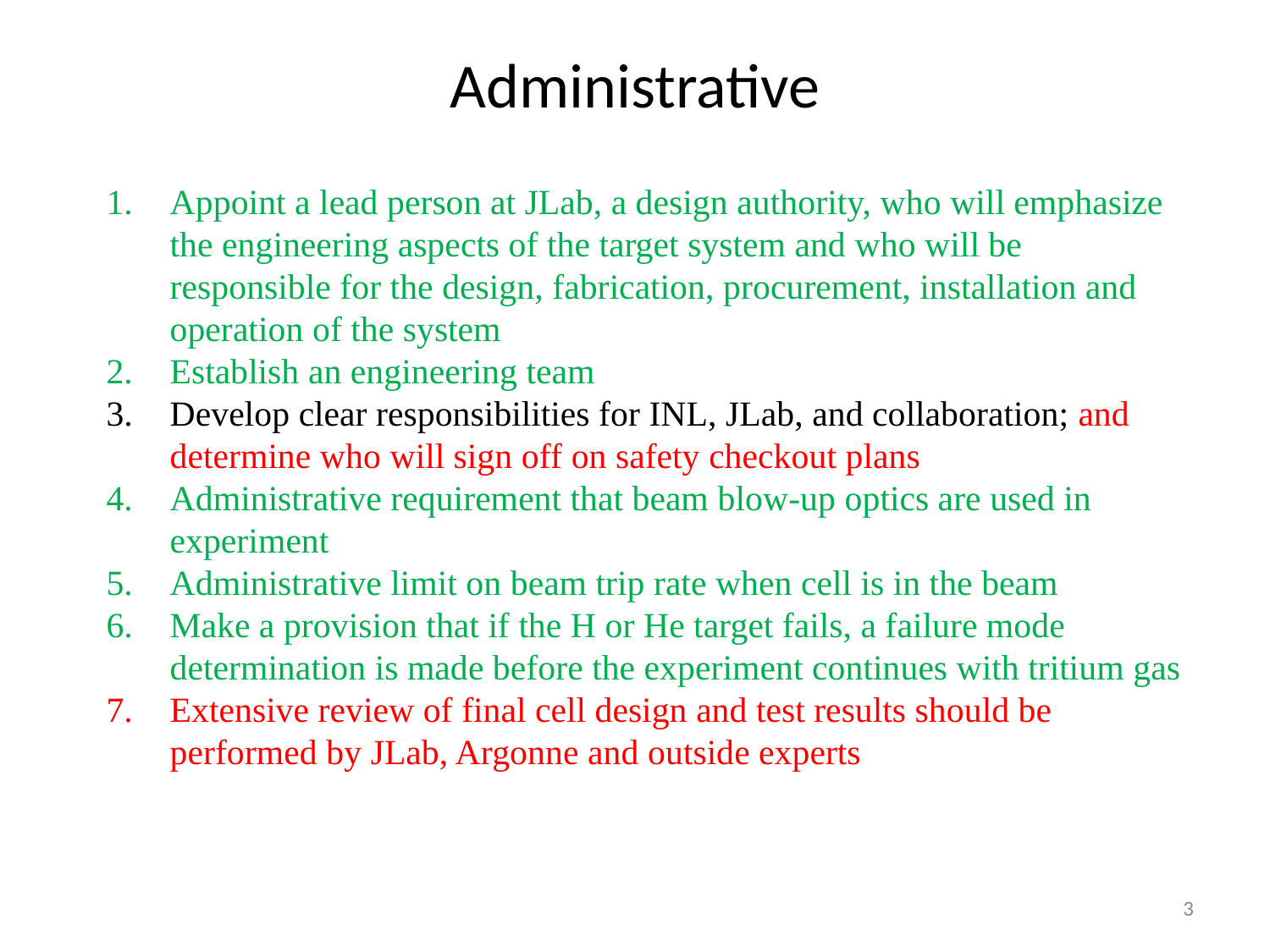

# Administrative
Appoint a lead person at JLab, a design authority, who will emphasize the engineering aspects of the target system and who will be responsible for the design, fabrication, procurement, installation and operation of the system
Establish an engineering team
Develop clear responsibilities for INL, JLab, and collaboration; and determine who will sign off on safety checkout plans
Administrative requirement that beam blow-up optics are used in experiment
Administrative limit on beam trip rate when cell is in the beam
Make a provision that if the H or He target fails, a failure mode determination is made before the experiment continues with tritium gas
Extensive review of final cell design and test results should be performed by JLab, Argonne and outside experts
3